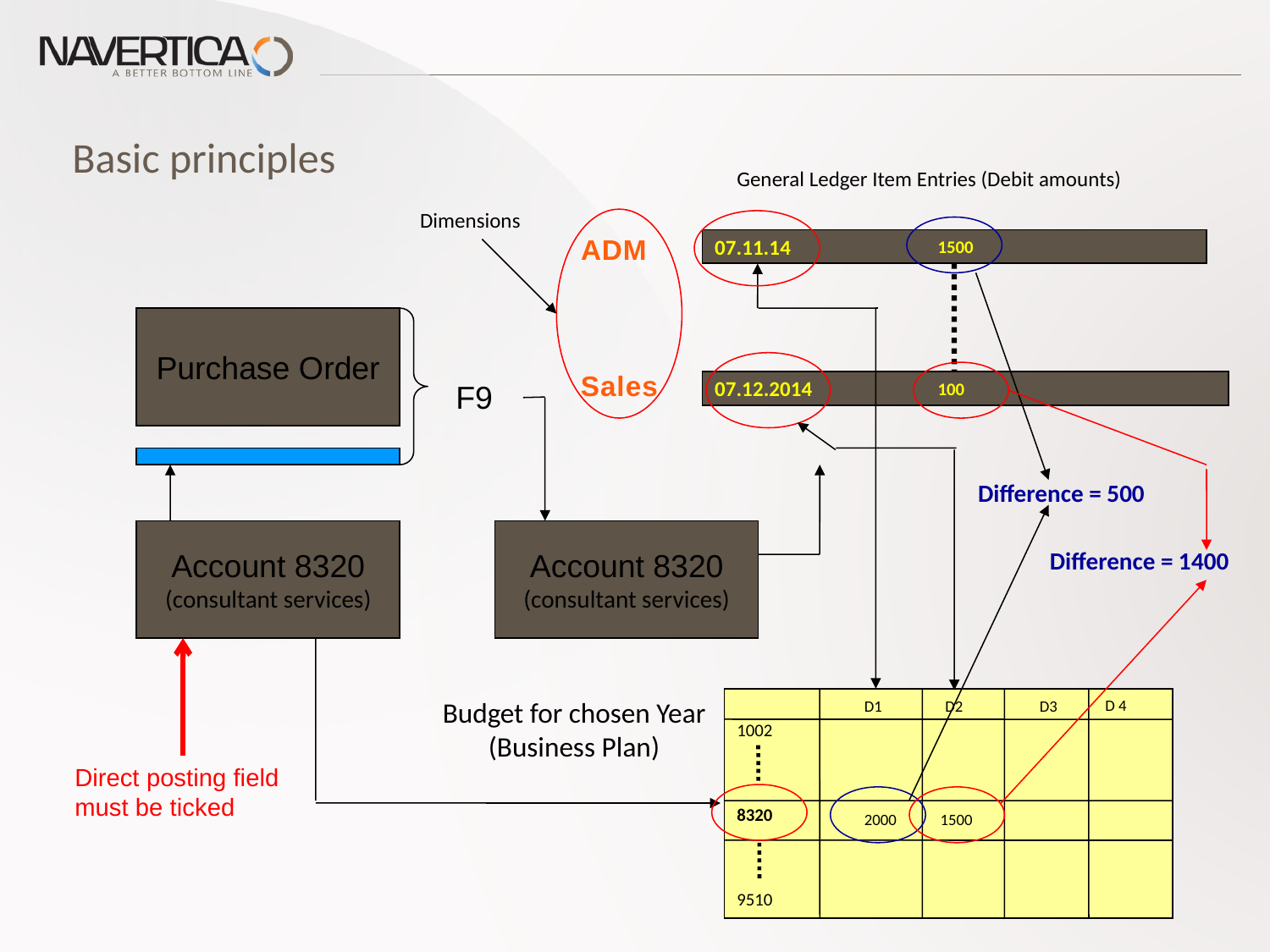

# Basic principles
General Ledger Item Entries (Debit amounts)
Dimensions

ADM
07.11.14
1500

Purchase Order

Sales

100
F9
07.12.2014

Difference = 500

Account 8320
(consultant services)
Account 8320
(consultant services)
Difference = 1400

Budget for chosen Year
(Business Plan)

1002

8320

9510

D 4
D1
D2
D3

Direct posting field
must be ticked

2000
1500